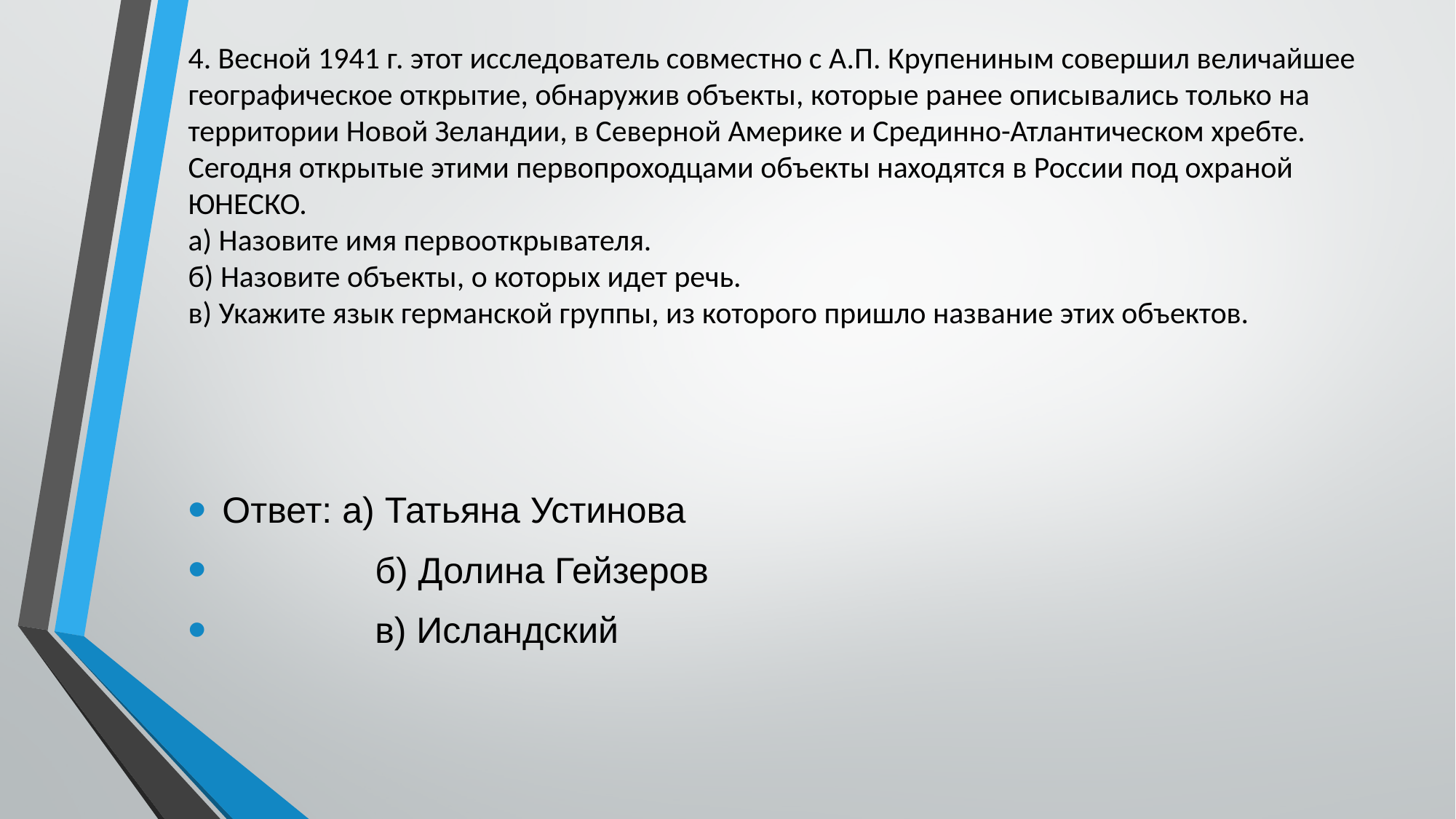

# 4. Весной 1941 г. этот исследователь совместно с А.П. Крупениным совершил величайшее географическое открытие, обнаружив объекты, которые ранее описывались только на территории Новой Зеландии, в Северной Америке и Срединно-Атлантическом хребте. Сегодня открытые этими первопроходцами объекты находятся в России под охраной ЮНЕСКО. а) Назовите имя первооткрывателя. б) Назовите объекты, о которых идет речь. в) Укажите язык германской группы, из которого пришло название этих объектов.
Ответ: а) Татьяна Устинова
               б) Долина Гейзеров
               в) Исландский